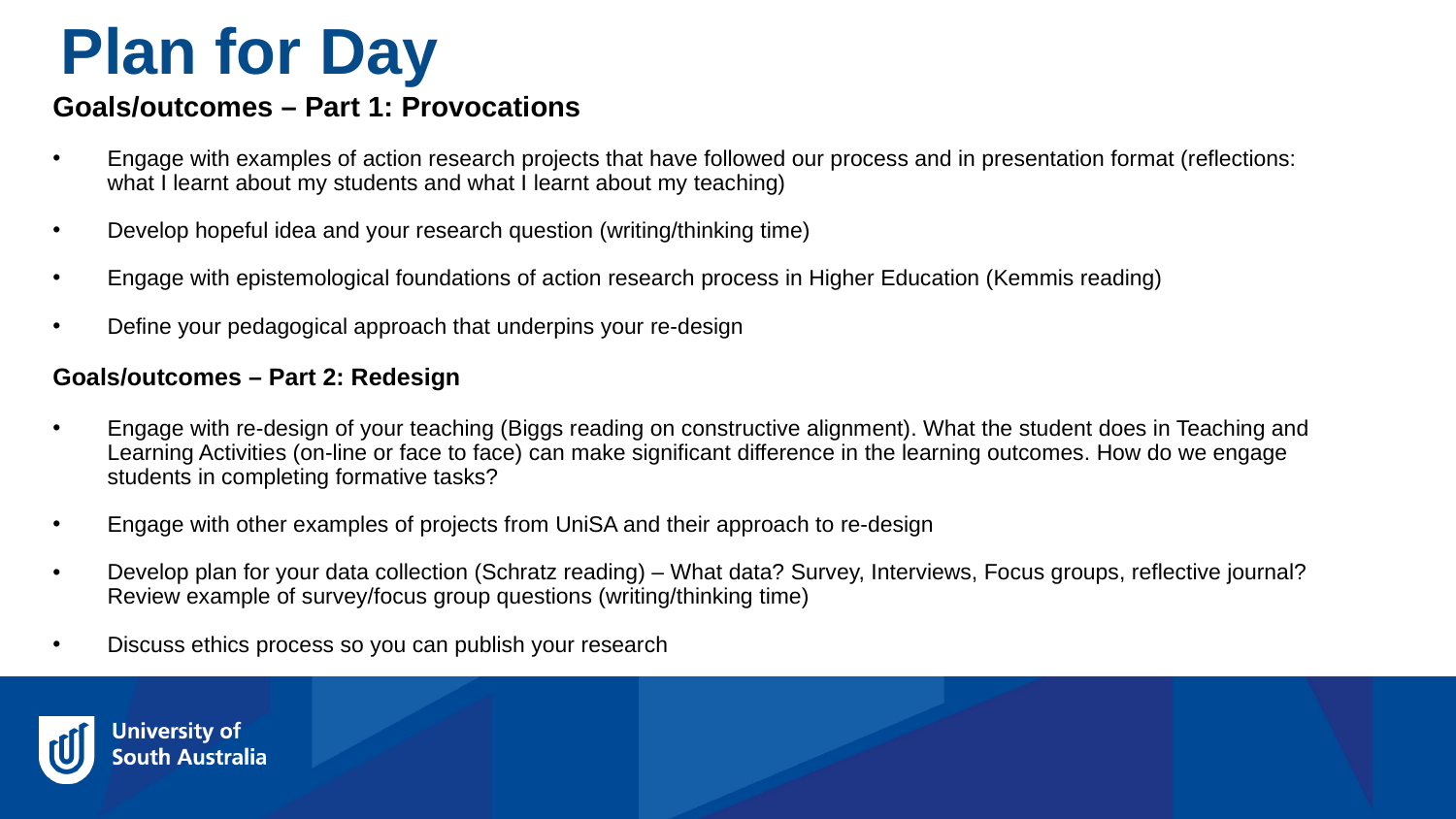

Plan for Day
Goals/outcomes – Part 1: Provocations

Engage with examples of action research projects that have followed our process and in presentation format (reflections: what I learnt about my students and what I learnt about my teaching)

Develop hopeful idea and your research question (writing/thinking time)

Engage with epistemological foundations of action research process in Higher Education (Kemmis reading)

Define your pedagogical approach that underpins your re-design

Goals/outcomes – Part 2: Redesign

Engage with re-design of your teaching (Biggs reading on constructive alignment). What the student does in Teaching and Learning Activities (on-line or face to face) can make significant difference in the learning outcomes. How do we engage students in completing formative tasks?

Engage with other examples of projects from UniSA and their approach to re-design

Develop plan for your data collection (Schratz reading) – What data? Survey, Interviews, Focus groups, reflective journal? Review example of survey/focus group questions (writing/thinking time)

Discuss ethics process so you can publish your research